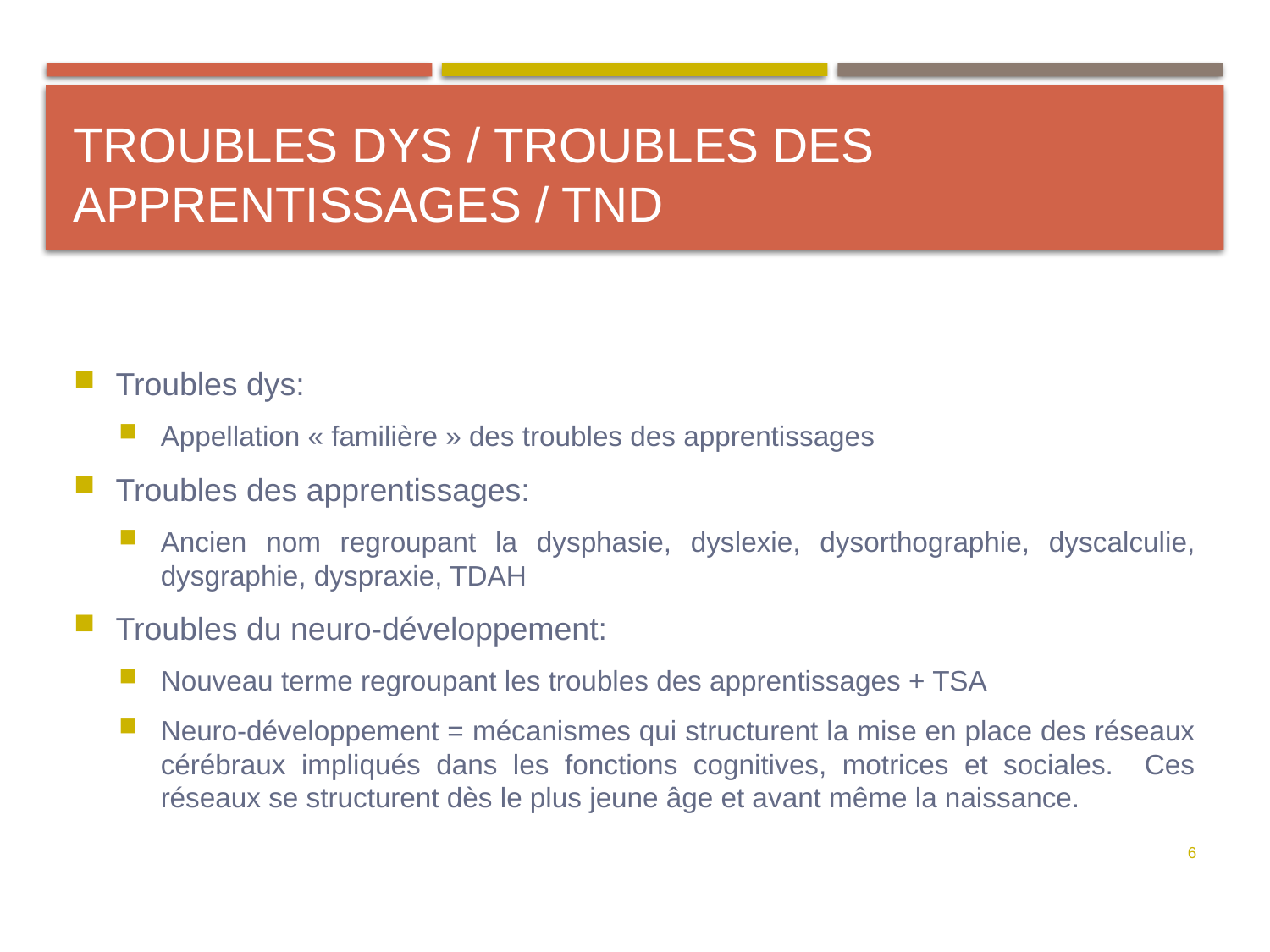

# Troubles dys / troubles des apprentissages / TND
Troubles dys:
Appellation « familière » des troubles des apprentissages
Troubles des apprentissages:
Ancien nom regroupant la dysphasie, dyslexie, dysorthographie, dyscalculie, dysgraphie, dyspraxie, TDAH
Troubles du neuro-développement:
Nouveau terme regroupant les troubles des apprentissages + TSA
Neuro-développement = mécanismes qui structurent la mise en place des réseaux cérébraux impliqués dans les fonctions cognitives, motrices et sociales.  Ces réseaux se structurent dès le plus jeune âge et avant même la naissance.
6